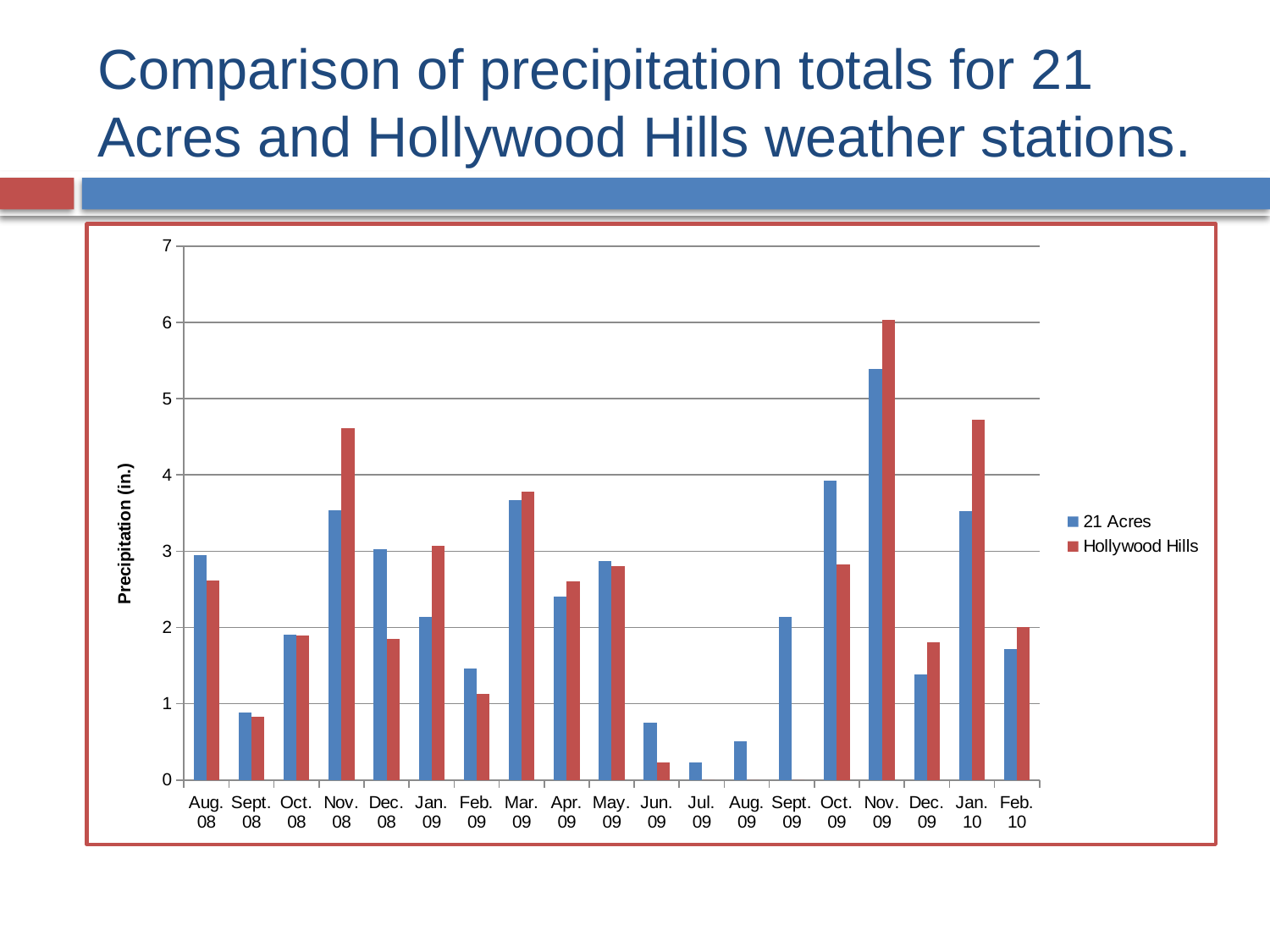

# Comparison of precipitation totals for 21 Acres and Hollywood Hills weather stations.

### Chart

| Category |  |  |
|---|---|---|
| Aug. 08 | 2.9511999999999996 | 2.61609 |
| Sept. 08 | 0.8901 | 0.8310000000000001 |
| Oct. 08 | 1.9099 | 1.8900700000000001 |
| Nov. 08 | 3.5309999999999997 | 4.611 |
| Dec. 08 | 3.0299 | 1.8507 |
| Jan. 09 | 2.139 | 3.069 |
| Feb. 09 | 1.4598999999999998 | 1.1312 |
| Mar. 09 | 3.6698 | 3.7789 |
| Apr. 09 | 2.4 | 2.601 |
| May. 09 | 2.8705999999999996 | 2.7999 |
| Jun. 09 | 0.7500000000000001 | 0.231 |
| Jul. 09 | 0.23033 | 0.0 |
| Aug. 09 | 0.50995 | 0.0 |
| Sept. 09 | 2.1399 | 0.0 |
| Oct. 09 | 3.9215 | 2.8303 |
| Nov. 09 | 5.391 | 6.03 |
| Dec. 09 | 1.38012 | 1.81009 |
| Jan. 10 | 3.52005 | 4.72006 |
| Feb. 10 | 1.72004 | 2.0103999999999997 |